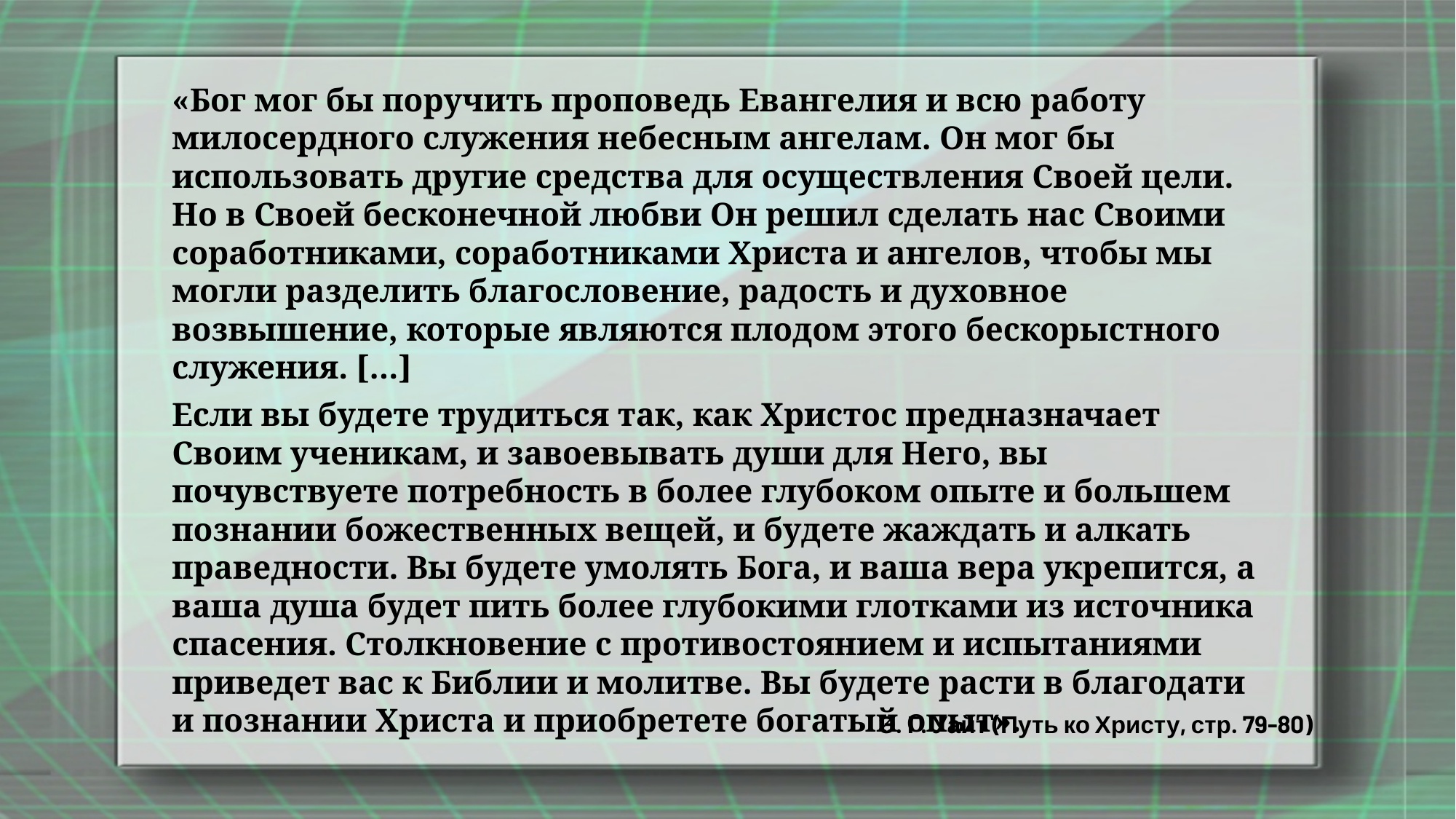

«Бог мог бы поручить проповедь Евангелия и всю работу милосердного служения небесным ангелам. Он мог бы использовать другие средства для осуществления Своей цели. Но в Своей бесконечной любви Он решил сделать нас Своими соработниками, соработниками Христа и ангелов, чтобы мы могли разделить благословение, радость и духовное возвышение, которые являются плодом этого бескорыстного служения. […]
Если вы будете трудиться так, как Христос предназначает Своим ученикам, и завоевывать души для Него, вы почувствуете потребность в более глубоком опыте и большем познании божественных вещей, и будете жаждать и алкать праведности. Вы будете умолять Бога, и ваша вера укрепится, а ваша душа будет пить более глубокими глотками из источника спасения. Столкновение с противостоянием и испытаниями приведет вас к Библии и молитве. Вы будете расти в благодати и познании Христа и приобретете богатый опыт».
Э. Г. Уайт (Путь ко Христу, стр. 79-80)